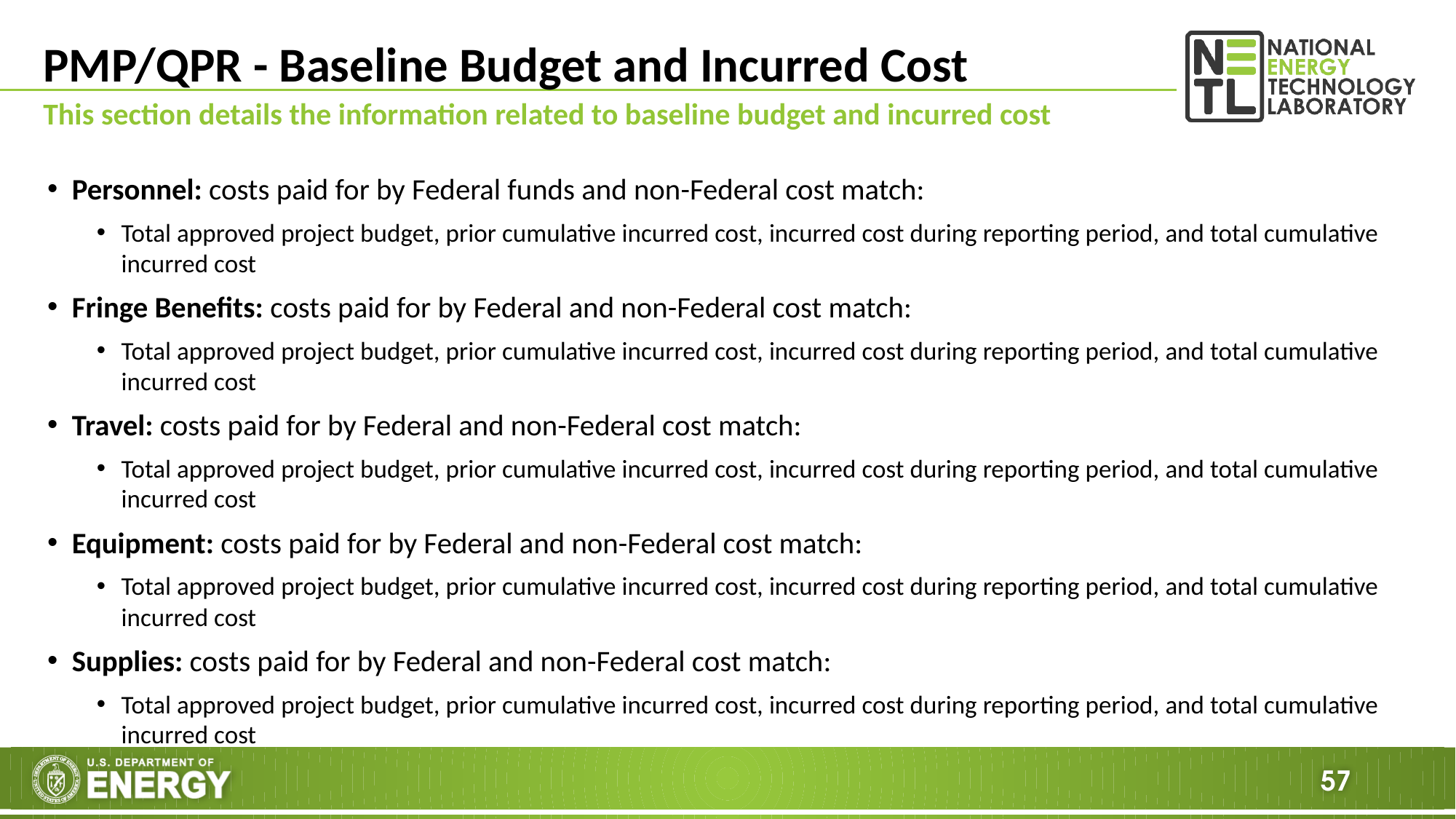

# PMP/QPR - Baseline Budget and Incurred Cost
This section details the information related to baseline budget and incurred cost
Personnel: costs paid for by Federal funds and non-Federal cost match:
Total approved project budget, prior cumulative incurred cost, incurred cost during reporting period, and total cumulative incurred cost
Fringe Benefits: costs paid for by Federal and non-Federal cost match:
Total approved project budget, prior cumulative incurred cost, incurred cost during reporting period, and total cumulative incurred cost
Travel: costs paid for by Federal and non-Federal cost match:
Total approved project budget, prior cumulative incurred cost, incurred cost during reporting period, and total cumulative incurred cost
Equipment: costs paid for by Federal and non-Federal cost match:
Total approved project budget, prior cumulative incurred cost, incurred cost during reporting period, and total cumulative incurred cost
Supplies: costs paid for by Federal and non-Federal cost match:
Total approved project budget, prior cumulative incurred cost, incurred cost during reporting period, and total cumulative incurred cost